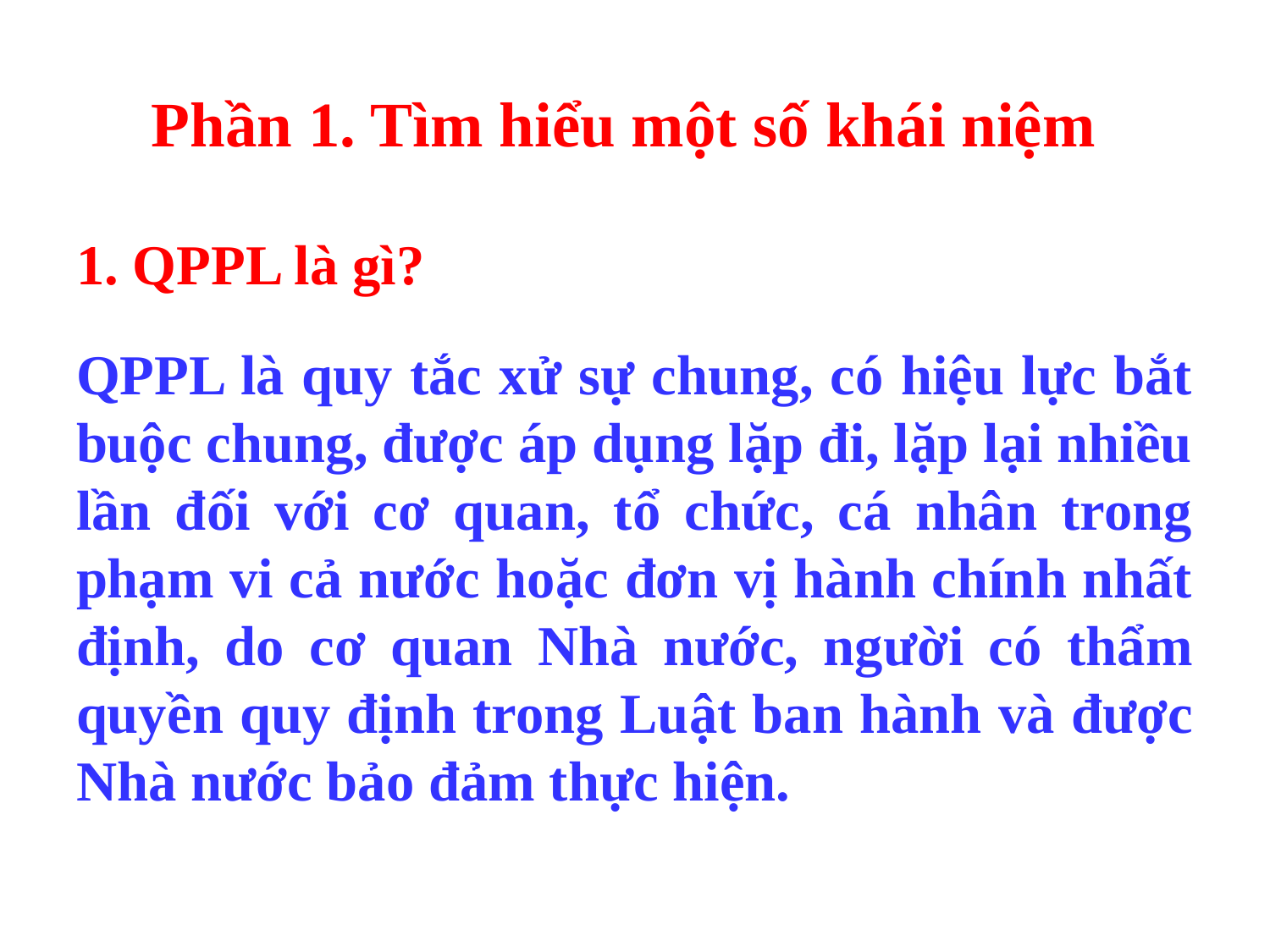

# Phần 1. Tìm hiểu một số khái niệm
1. QPPL là gì?
QPPL là quy tắc xử sự chung, có hiệu lực bắt buộc chung, được áp dụng lặp đi, lặp lại nhiều lần đối với cơ quan, tổ chức, cá nhân trong phạm vi cả nước hoặc đơn vị hành chính nhất định, do cơ quan Nhà nước, người có thẩm quyền quy định trong Luật ban hành và được Nhà nước bảo đảm thực hiện.